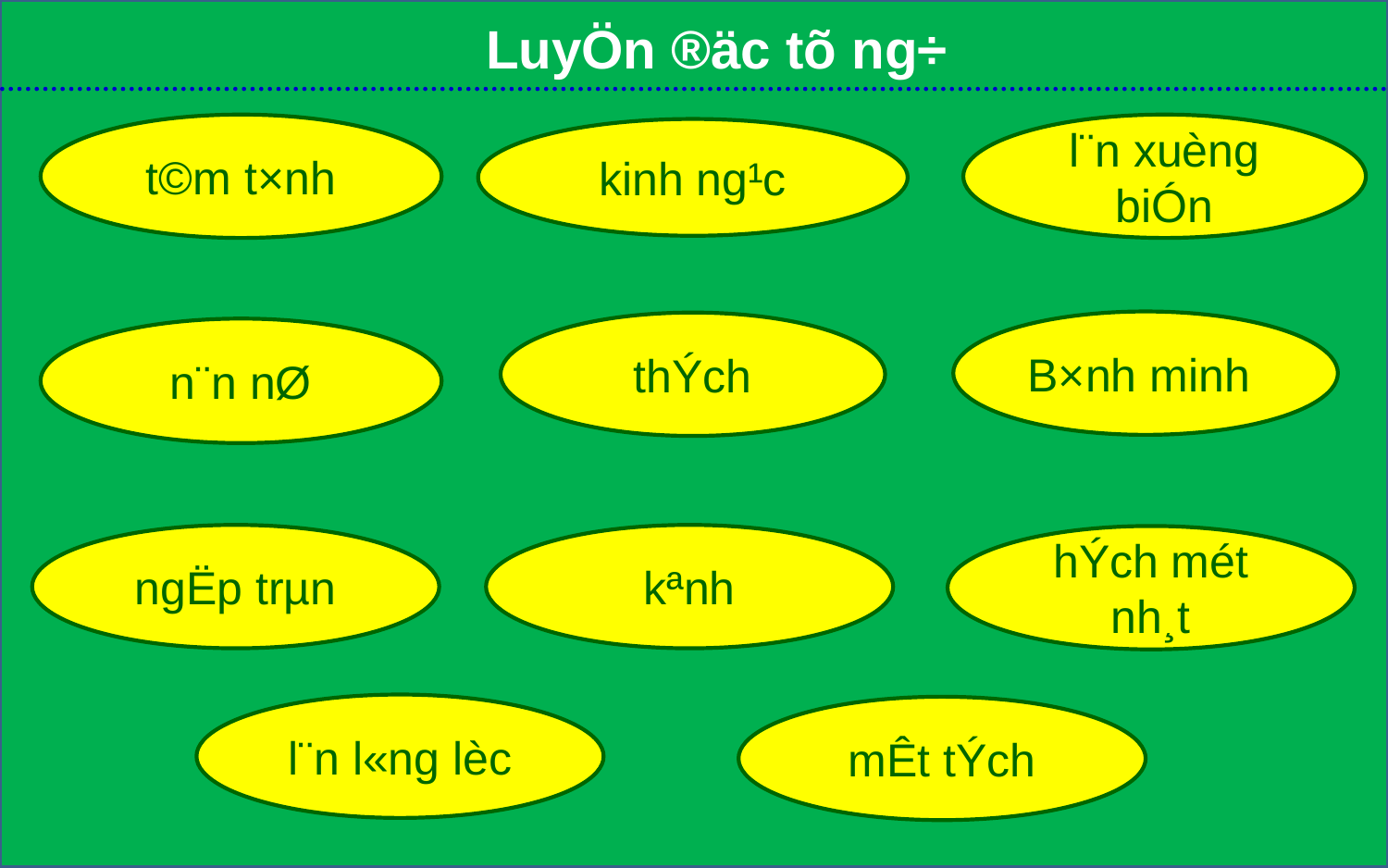

LuyÖn ®äc tõ ng÷

t©m t×nh
l¨n xuèng biÓn
kinh ng¹c
B×nh minh
thÝch
n¨n nØ
ngËp trµn
kªnh
hÝch mét nh¸t
l¨n l«ng lèc
mÊt tÝch